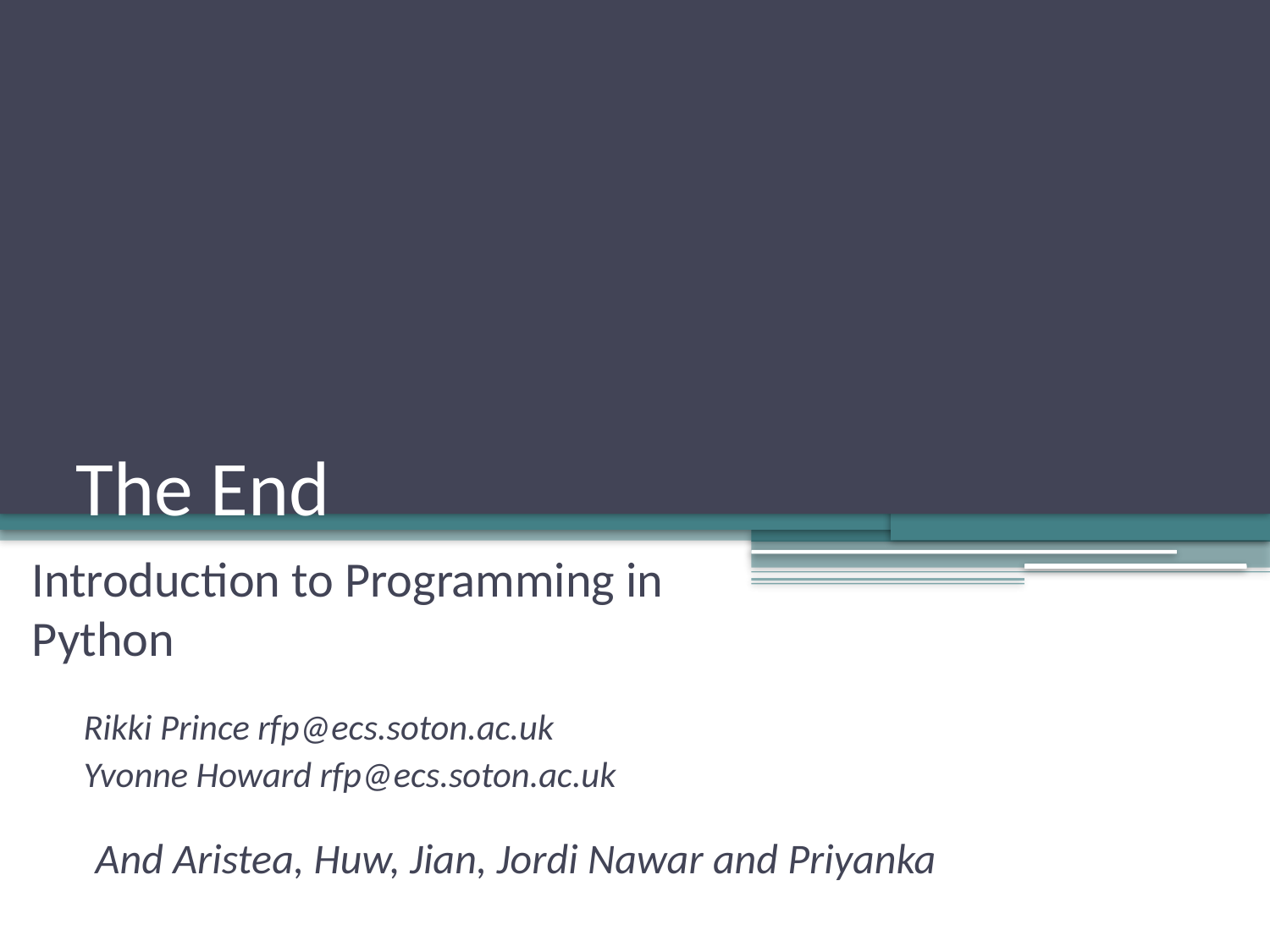

# The End
Introduction to Programming in Python
Rikki Prince rfp@ecs.soton.ac.uk
Yvonne Howard rfp@ecs.soton.ac.uk
And Aristea, Huw, Jian, Jordi Nawar and Priyanka